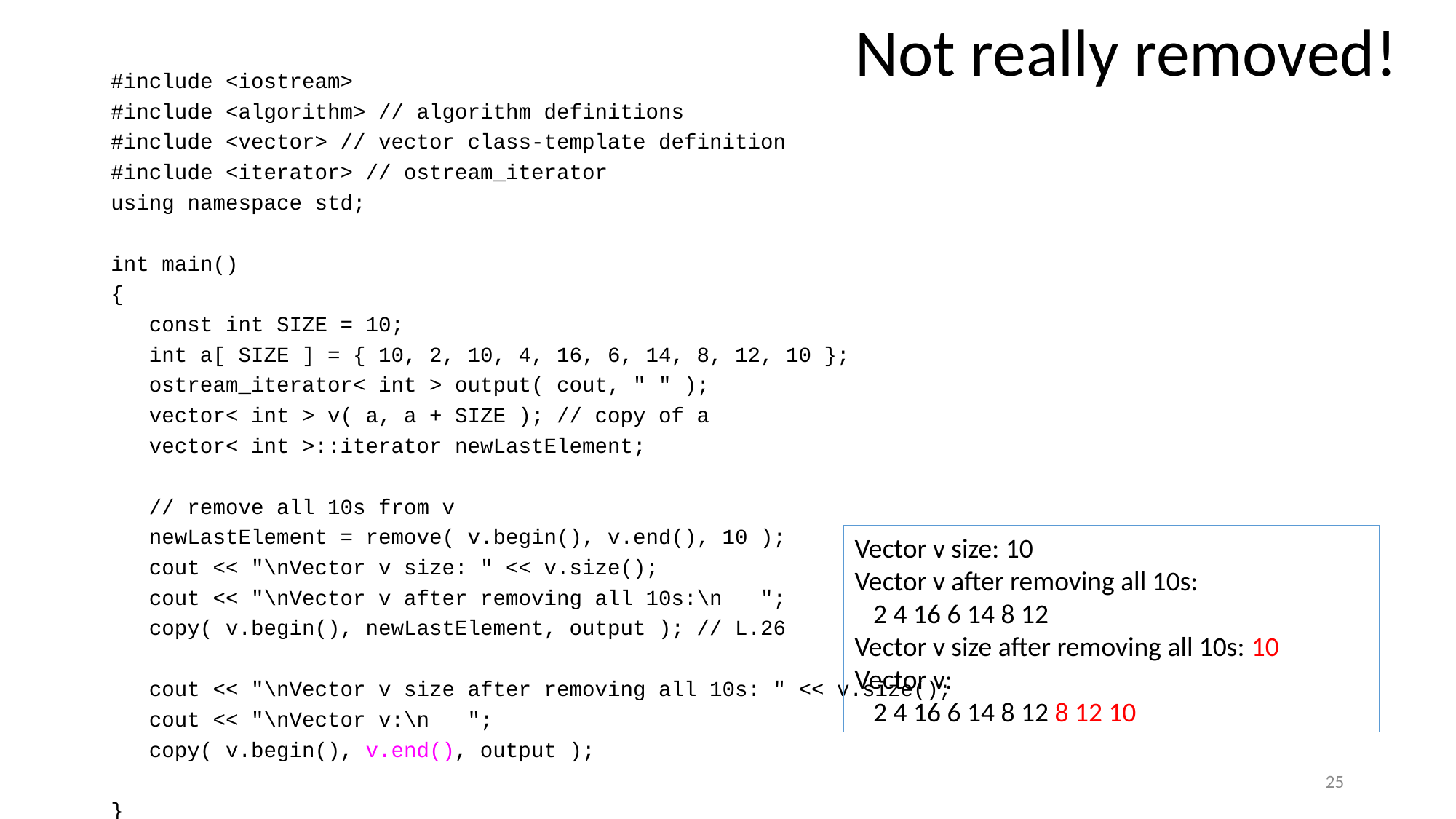

# Not really removed!
#include <iostream>
#include <algorithm> // algorithm definitions
#include <vector> // vector class-template definition
#include <iterator> // ostream_iterator
using namespace std;

int main()
{
   const int SIZE = 10;
   int a[ SIZE ] = { 10, 2, 10, 4, 16, 6, 14, 8, 12, 10 };
   ostream_iterator< int > output( cout, " " );
   vector< int > v( a, a + SIZE ); // copy of a
   vector< int >::iterator newLastElement;

   // remove all 10s from v
   newLastElement = remove( v.begin(), v.end(), 10 );
   cout << "\nVector v size: " << v.size();
   cout << "\nVector v after removing all 10s:\n   ";
   copy( v.begin(), newLastElement, output ); // L.26

   cout << "\nVector v size after removing all 10s: " << v.size();
   cout << "\nVector v:\n   ";
   copy( v.begin(), v.end(), output );

}
Vector v size: 10
Vector v after removing all 10s:
   2 4 16 6 14 8 12
Vector v size after removing all 10s: 10
Vector v:
   2 4 16 6 14 8 12 8 12 10
25